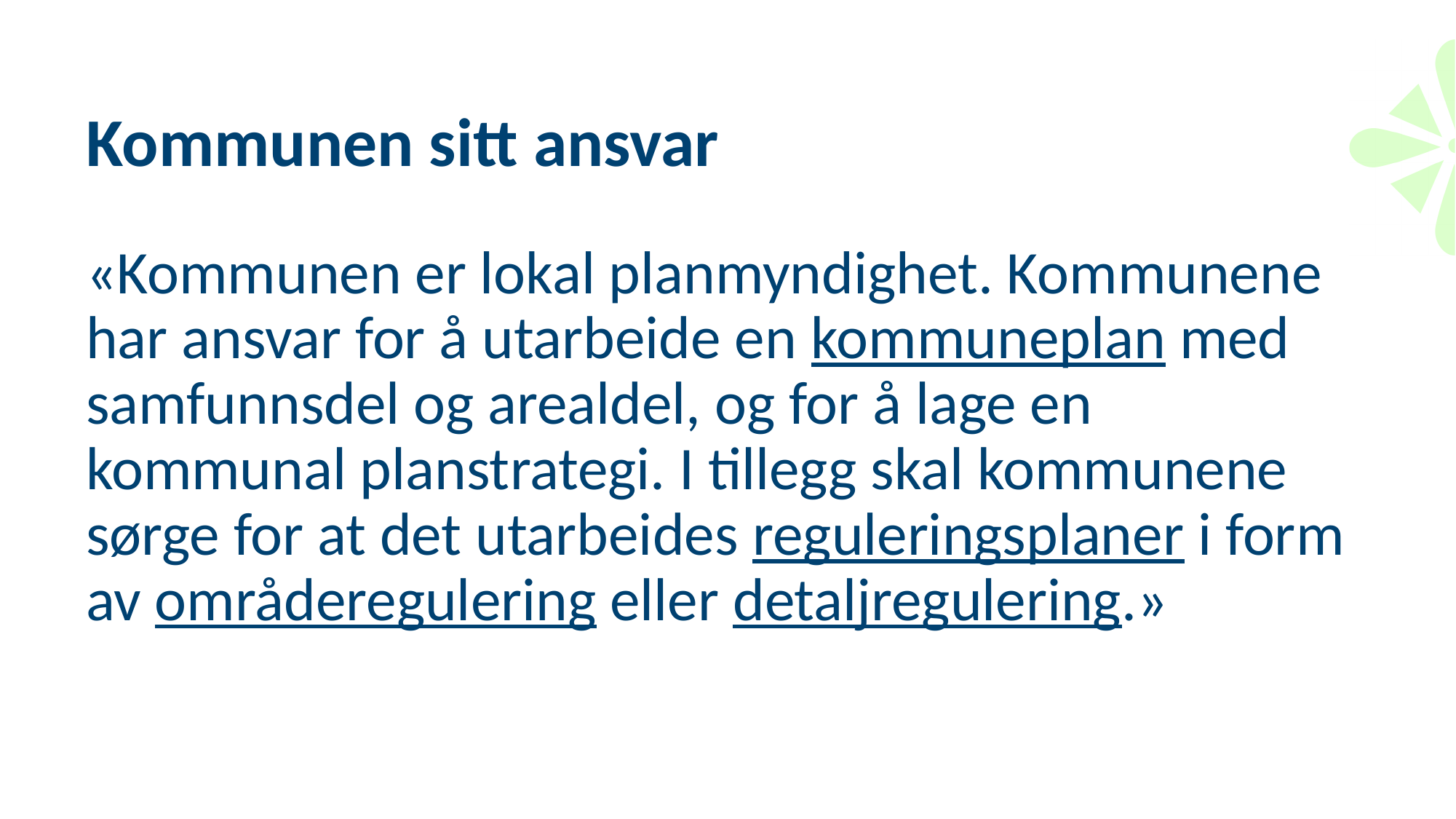

# Kommunen sitt ansvar
«Kommunen er lokal planmyndighet. Kommunene har ansvar for å utarbeide en kommuneplan med samfunnsdel og arealdel, og for å lage en kommunal planstrategi. I tillegg skal kommunene sørge for at det utarbeides reguleringsplaner i form av områderegulering eller detaljregulering.»